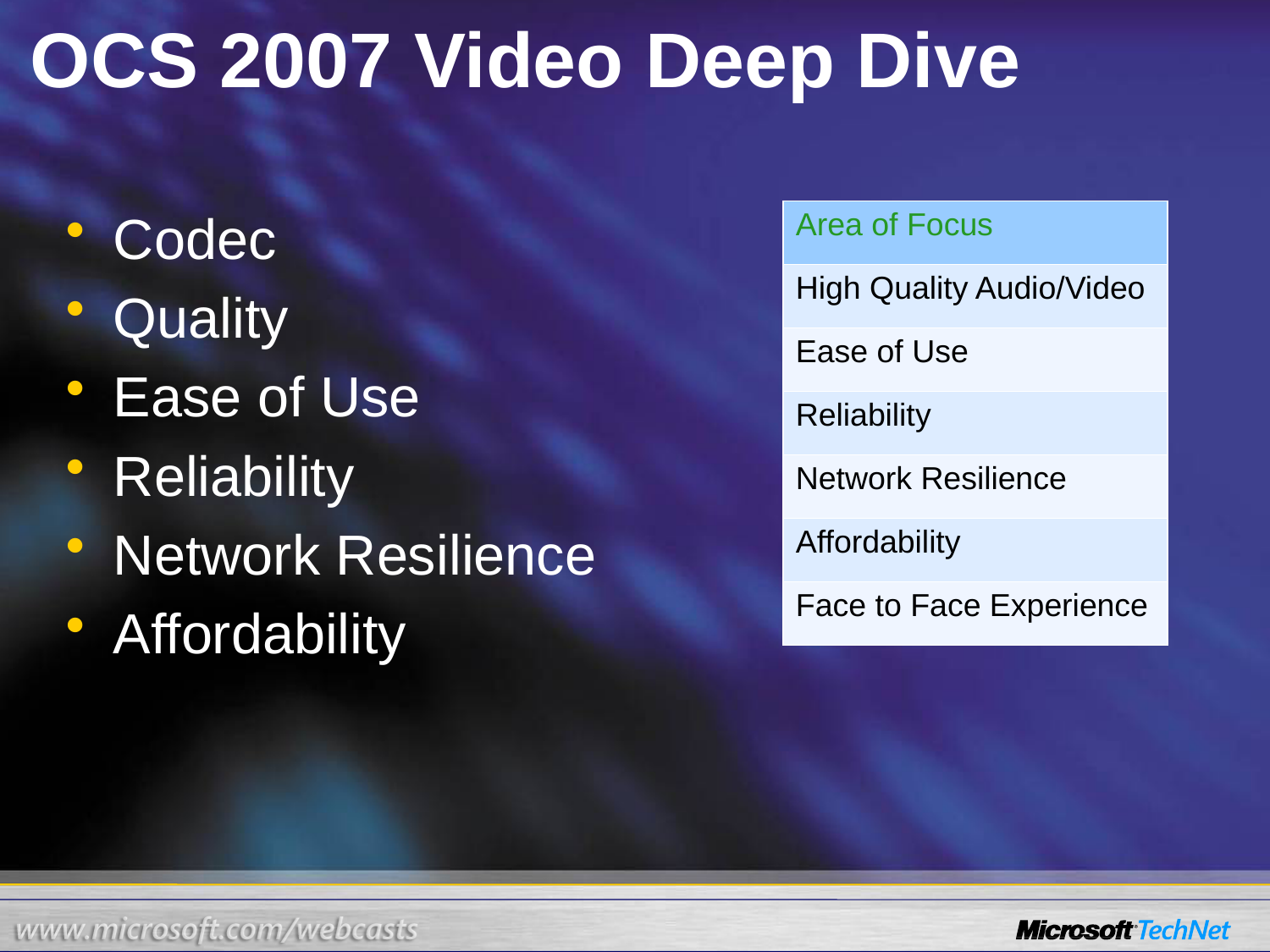

# OCS 2007 Video Deep Dive
Codec
Quality
Ease of Use
Reliability
Network Resilience
Affordability

| Area of Focus |
| --- |
| High Quality Audio/Video |
| Ease of Use |
| Reliability |
| Network Resilience |
| Affordability |
| Face to Face Experience |